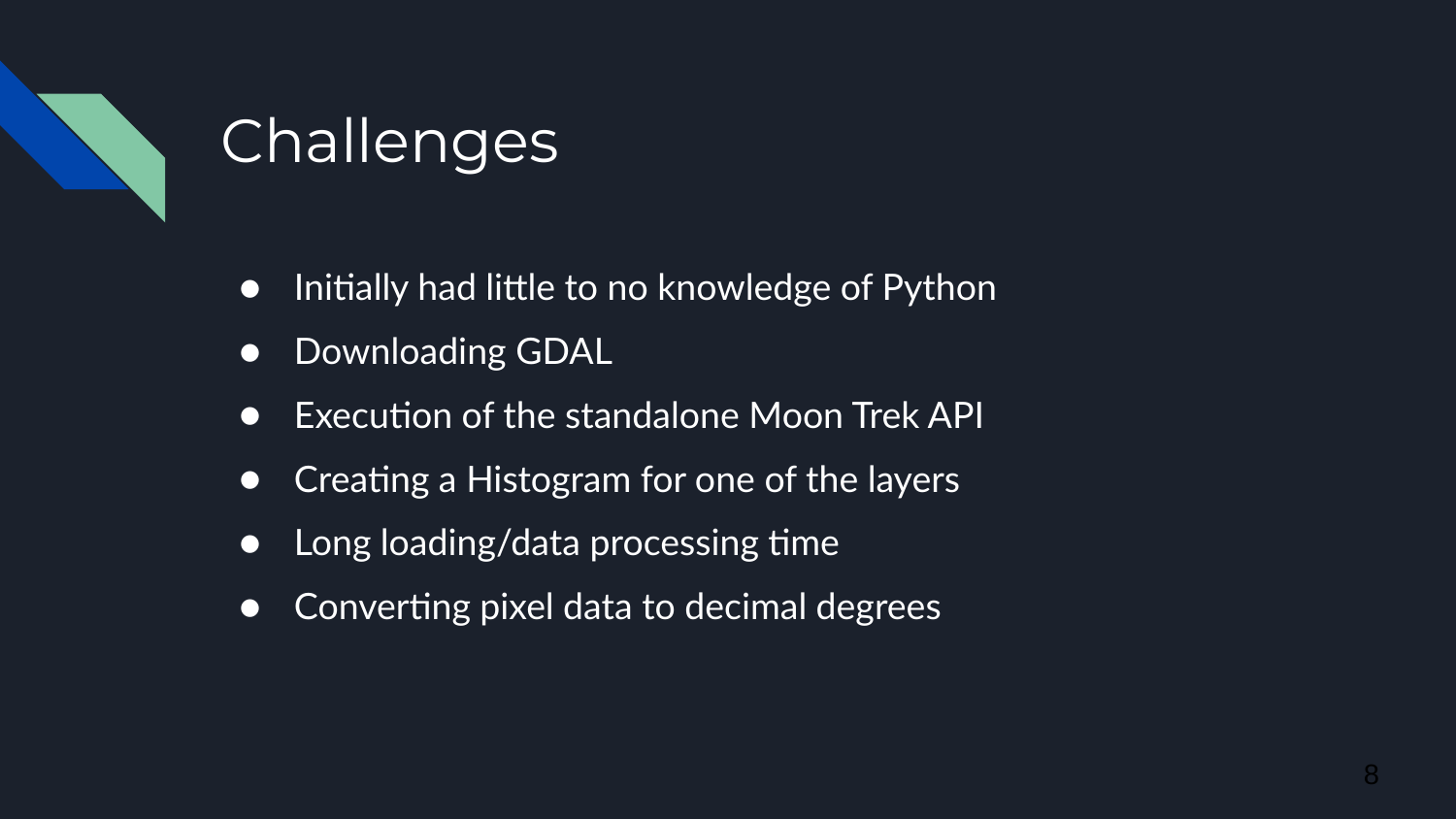

# Challenges
Initially had little to no knowledge of Python
Downloading GDAL
Execution of the standalone Moon Trek API
Creating a Histogram for one of the layers
Long loading/data processing time
Converting pixel data to decimal degrees
8